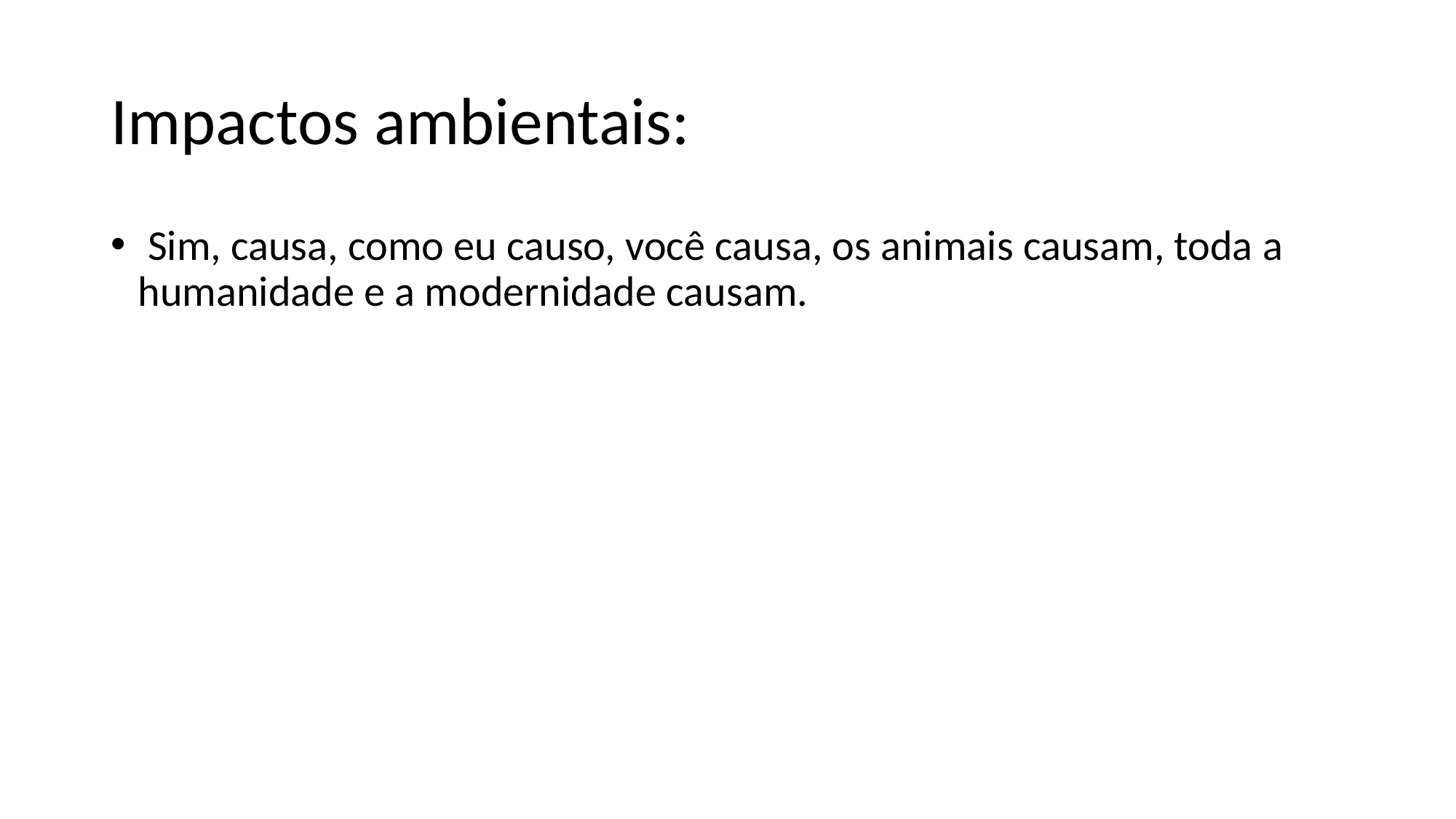

# Impactos ambientais:
 Sim, causa, como eu causo, você causa, os animais causam, toda a humanidade e a modernidade causam.